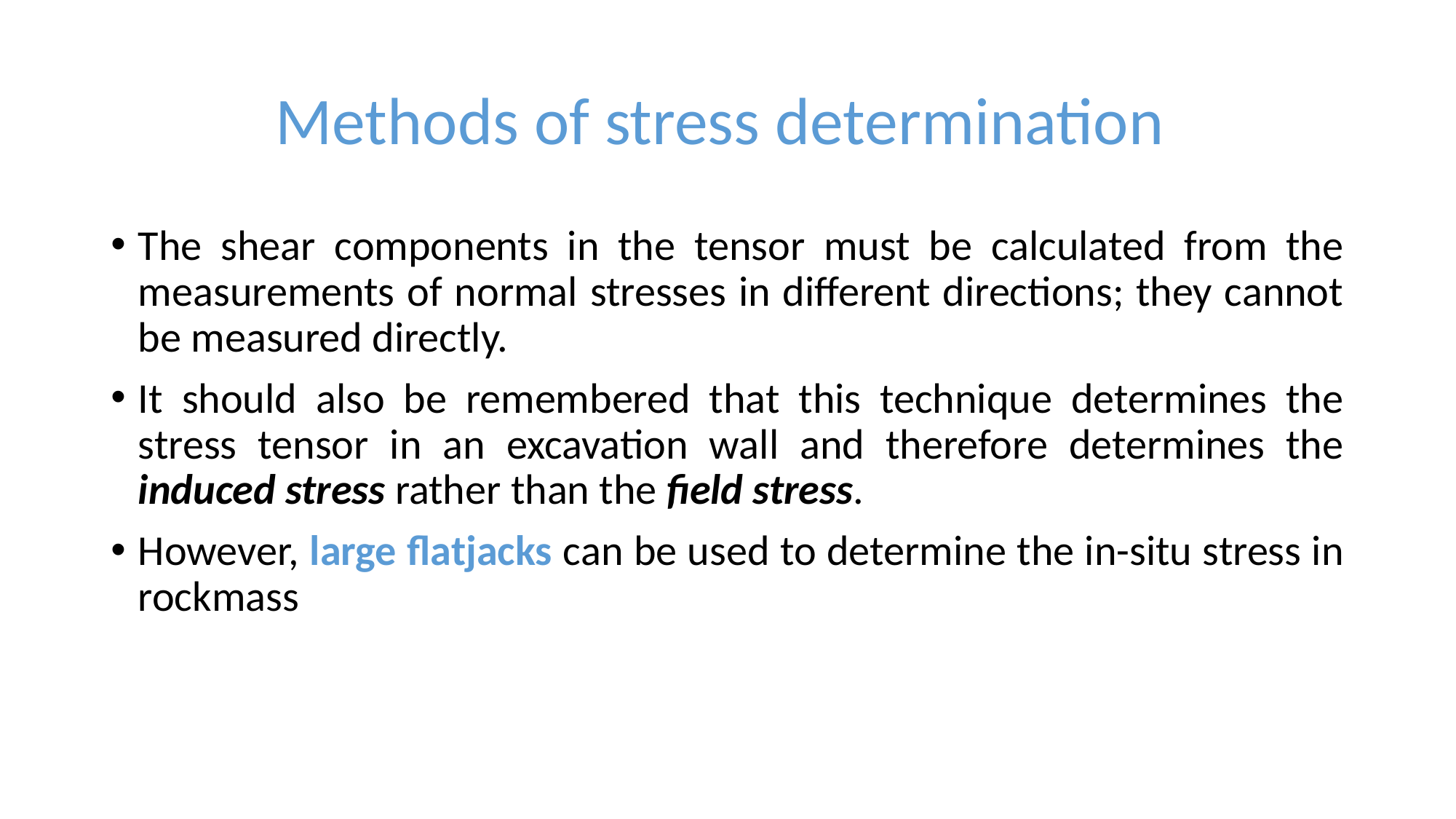

# Methods of stress determination
The shear components in the tensor must be calculated from the measurements of normal stresses in different directions; they cannot be measured directly.
It should also be remembered that this technique determines the stress tensor in an excavation wall and therefore determines the induced stress rather than the field stress.
However, large flatjacks can be used to determine the in-situ stress in rockmass